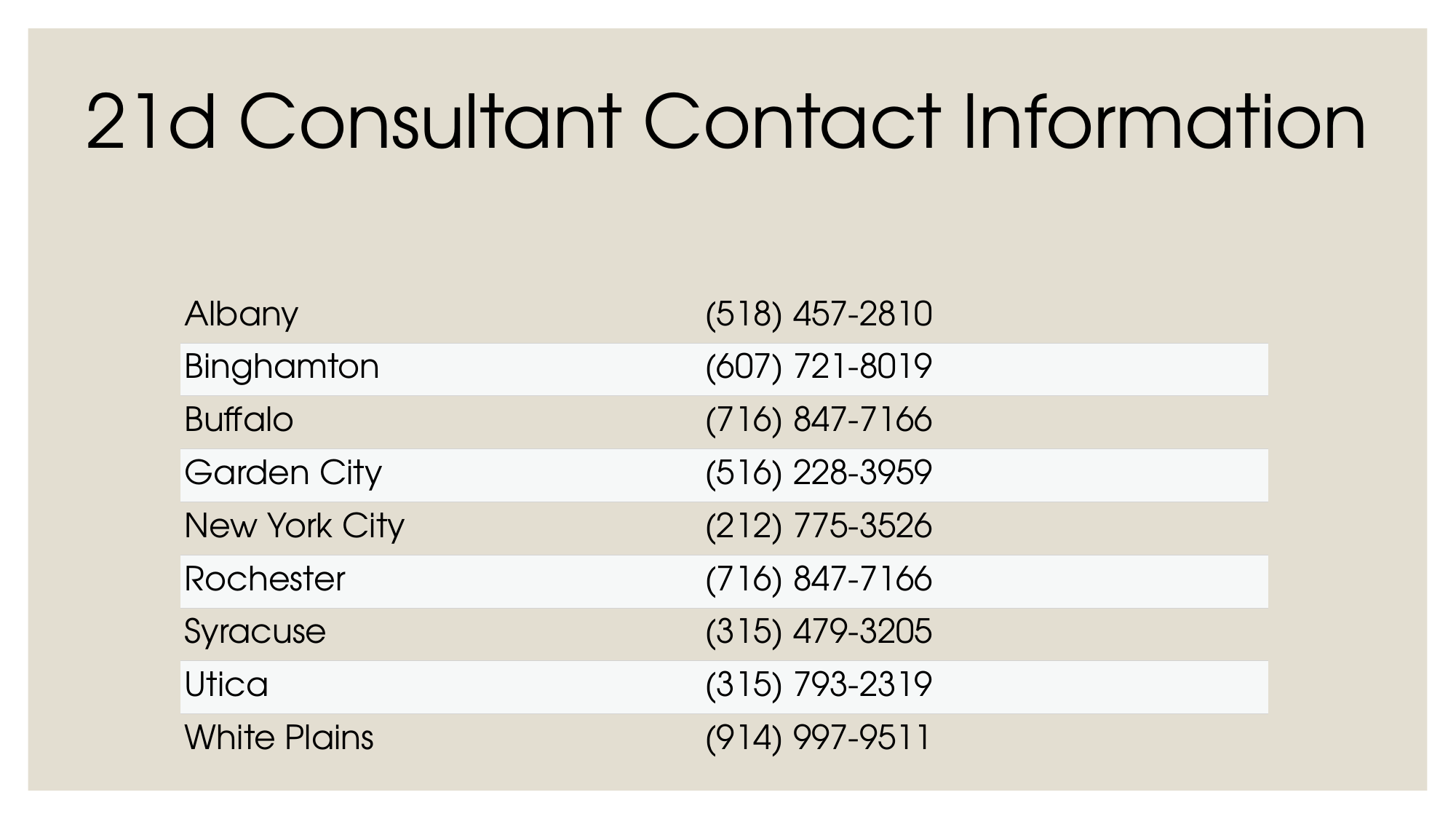

# 21d Consultant Contact Information
| Albany | (518) 457-2810 |
| --- | --- |
| Binghamton | (607) 721-8019 |
| Buffalo | (716) 847-7166 |
| Garden City | (516) 228-3959 |
| New York City | (212) 775-3526 |
| Rochester | (716) 847-7166 |
| Syracuse | (315) 479-3205 |
| Utica | (315) 793-2319 |
| White Plains | (914) 997-9511 |